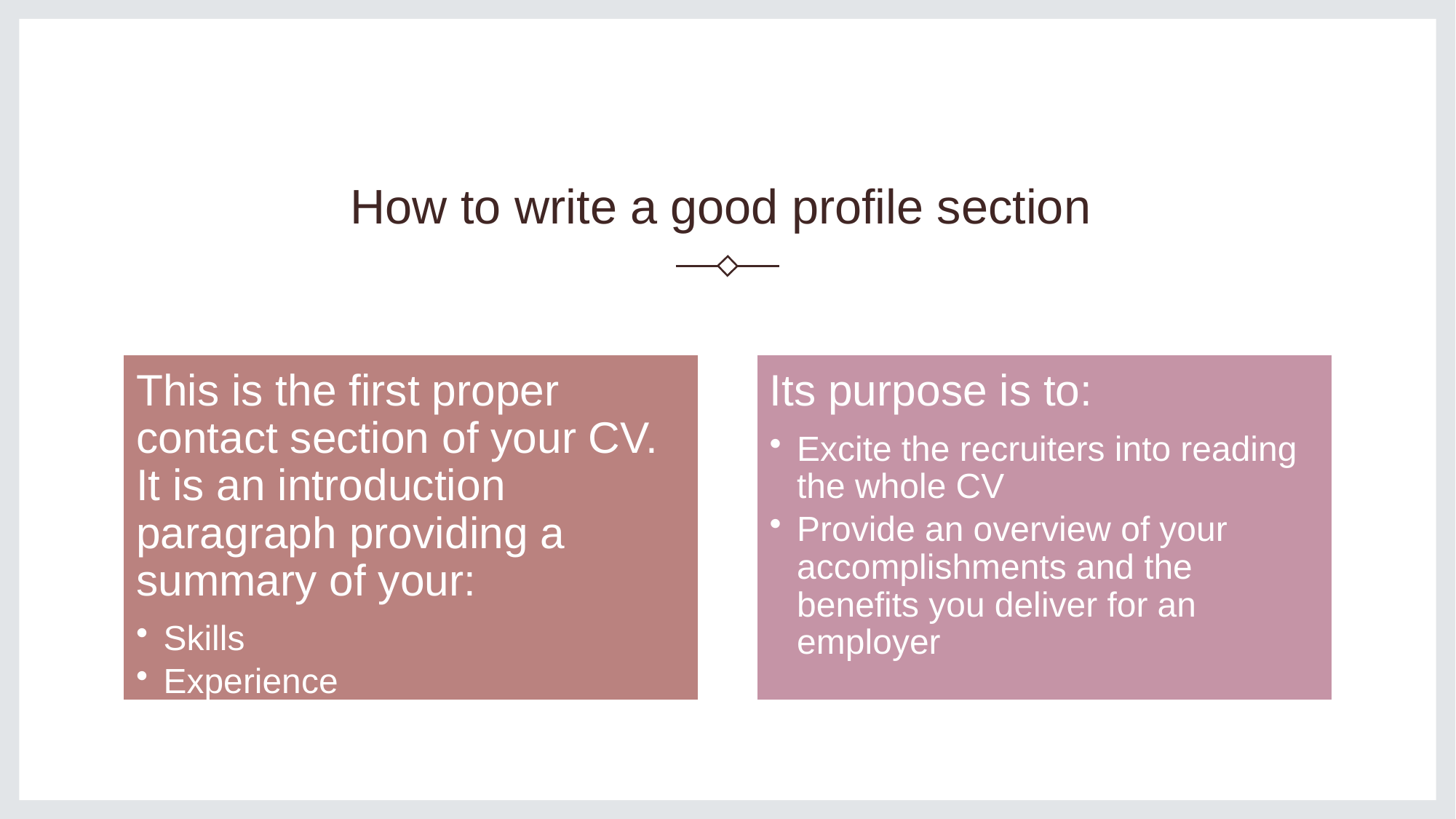

# How to write a good profile section

This is the first proper contact section of your CV. It is an introduction paragraph providing a summary of your:
Skills
Experience
Knowledge
Its purpose is to:
Excite the recruiters into reading the whole CV
Provide an overview of your accomplishments and the benefits you deliver for an employer